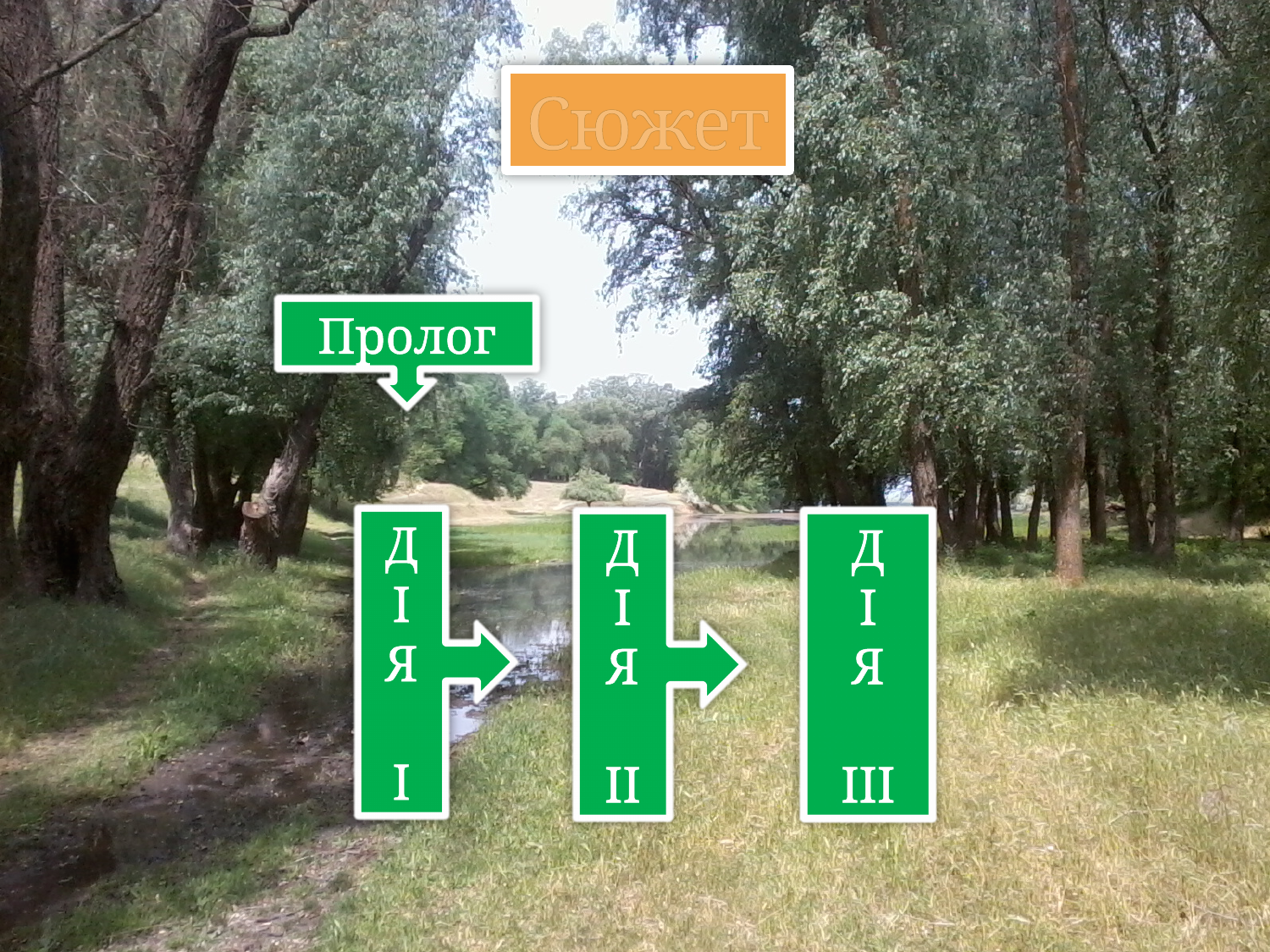

# Сюжет
Пролог
Д
І
Я

І
Д
І
Я

ІІ
Д
І
Я

ІІІ